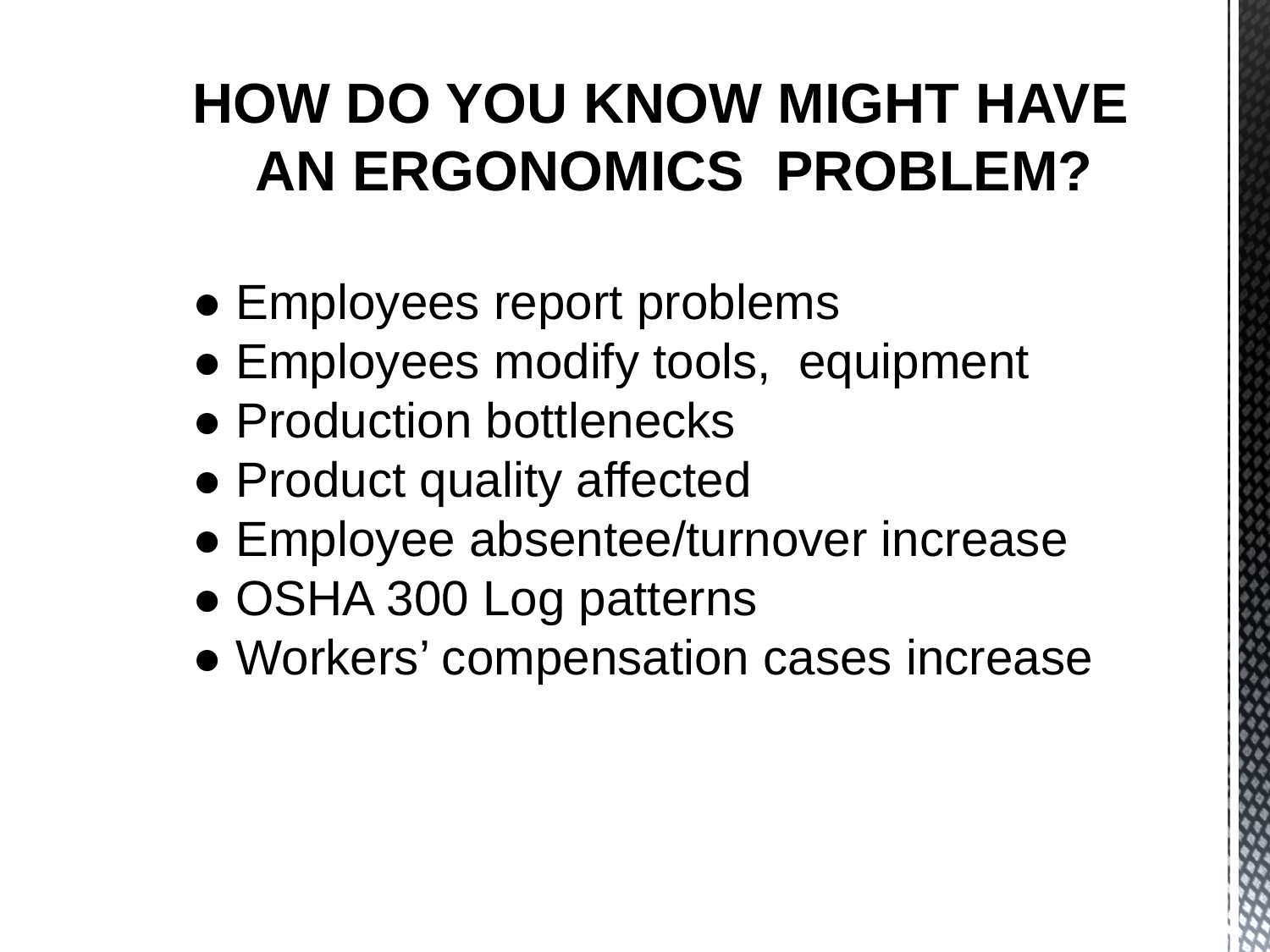

HOW DO YOU KNOW MIGHT HAVE
    AN ERGONOMICS  PROBLEM?

● Employees report problems
● Employees modify tools,  equipment
● Production bottlenecks
● Product quality affected
● Employee absentee/turnover increase
● OSHA 300 Log patterns
● Workers’ compensation cases increase